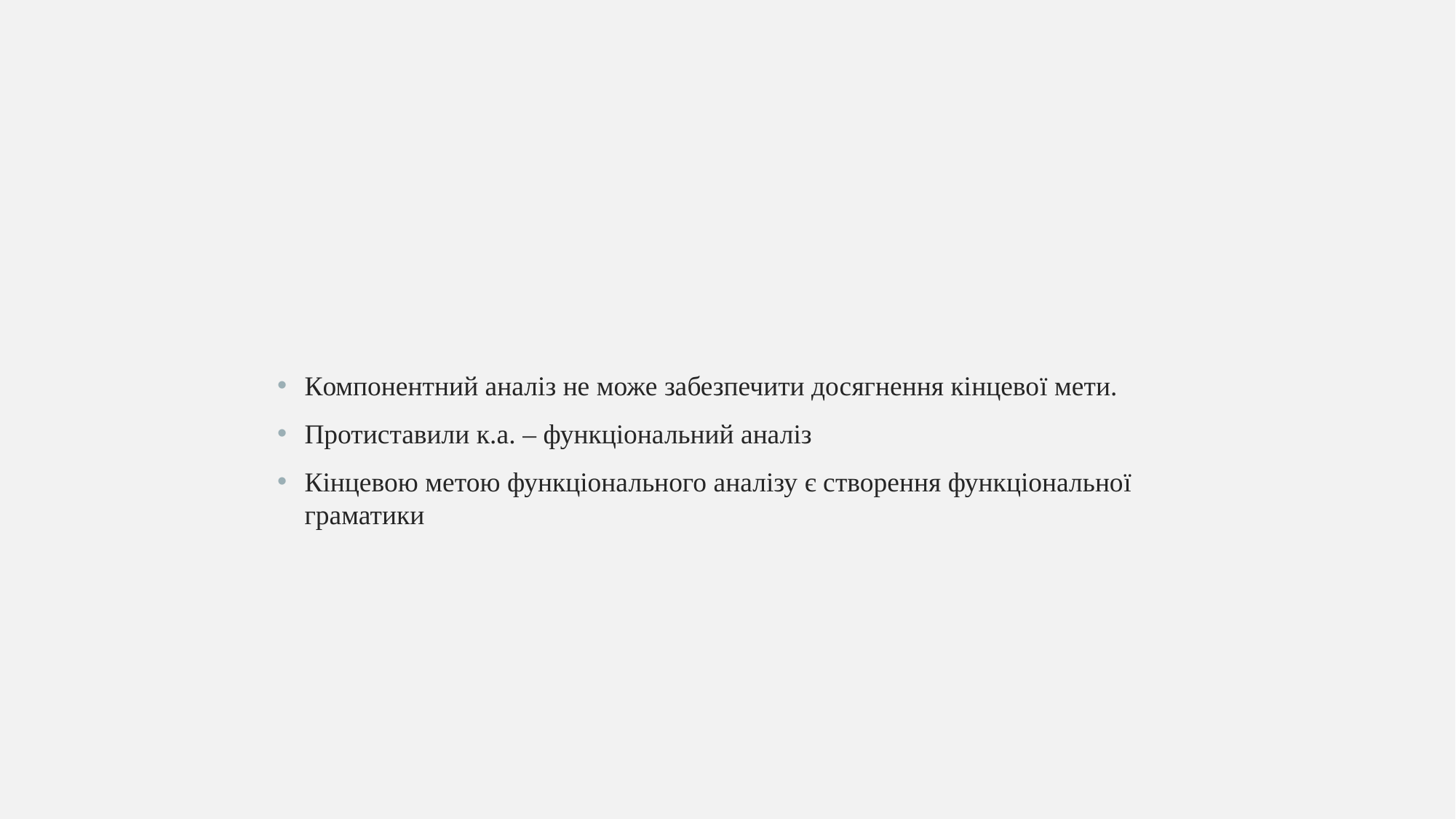

#

Компонентний аналіз не може забезпечити досягнення кінцевої мети.
Протиставили к.а. – функціональний аналіз
Кінцевою метою функціонального аналізу є створення функціональної граматики